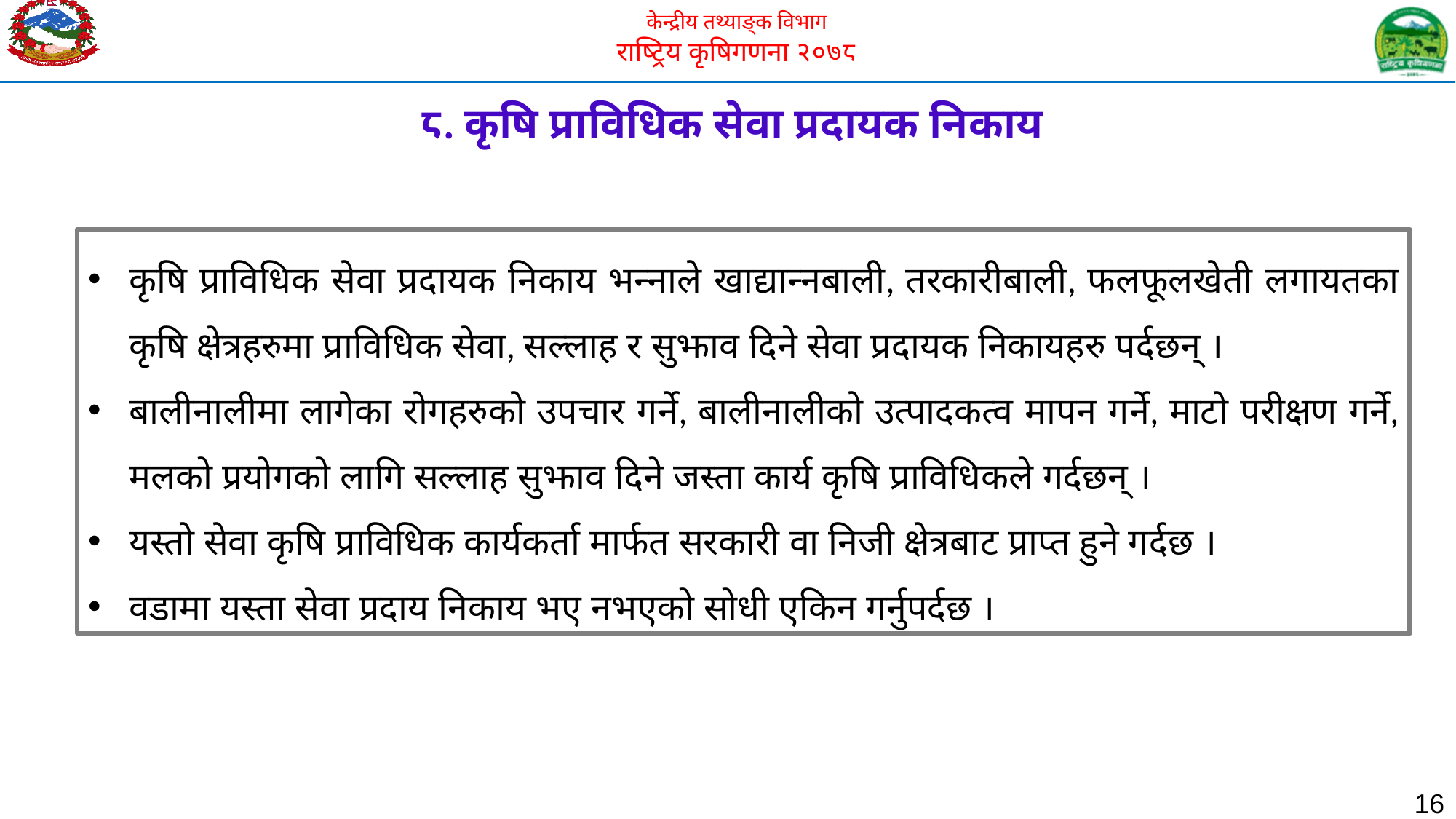

८. कृषि प्राविधिक सेवा प्रदायक निकाय
कृषि प्राविधिक सेवा प्रदायक निकाय भन्नाले खाद्यान्नबाली, तरकारीबाली, फलफूलखेती लगायतका कृषि क्षेत्रहरुमा प्राविधिक सेवा, सल्लाह र सुझाव दिने सेवा प्रदायक निकायहरु पर्दछन् ।
बालीनालीमा लागेका रोगहरुको उपचार गर्ने, बालीनालीको उत्पादकत्व मापन गर्ने, माटो परीक्षण गर्ने, मलको प्रयोगको लागि सल्लाह सुझाव दिने जस्ता कार्य कृषि प्राविधिकले गर्दछन् ।
यस्तो सेवा कृषि प्राविधिक कार्यकर्ता मार्फत सरकारी वा निजी क्षेत्रबाट प्राप्त हुने गर्दछ ।
वडामा यस्ता सेवा प्रदाय निकाय भए नभएको सोधी एकिन गर्नुपर्दछ ।
16